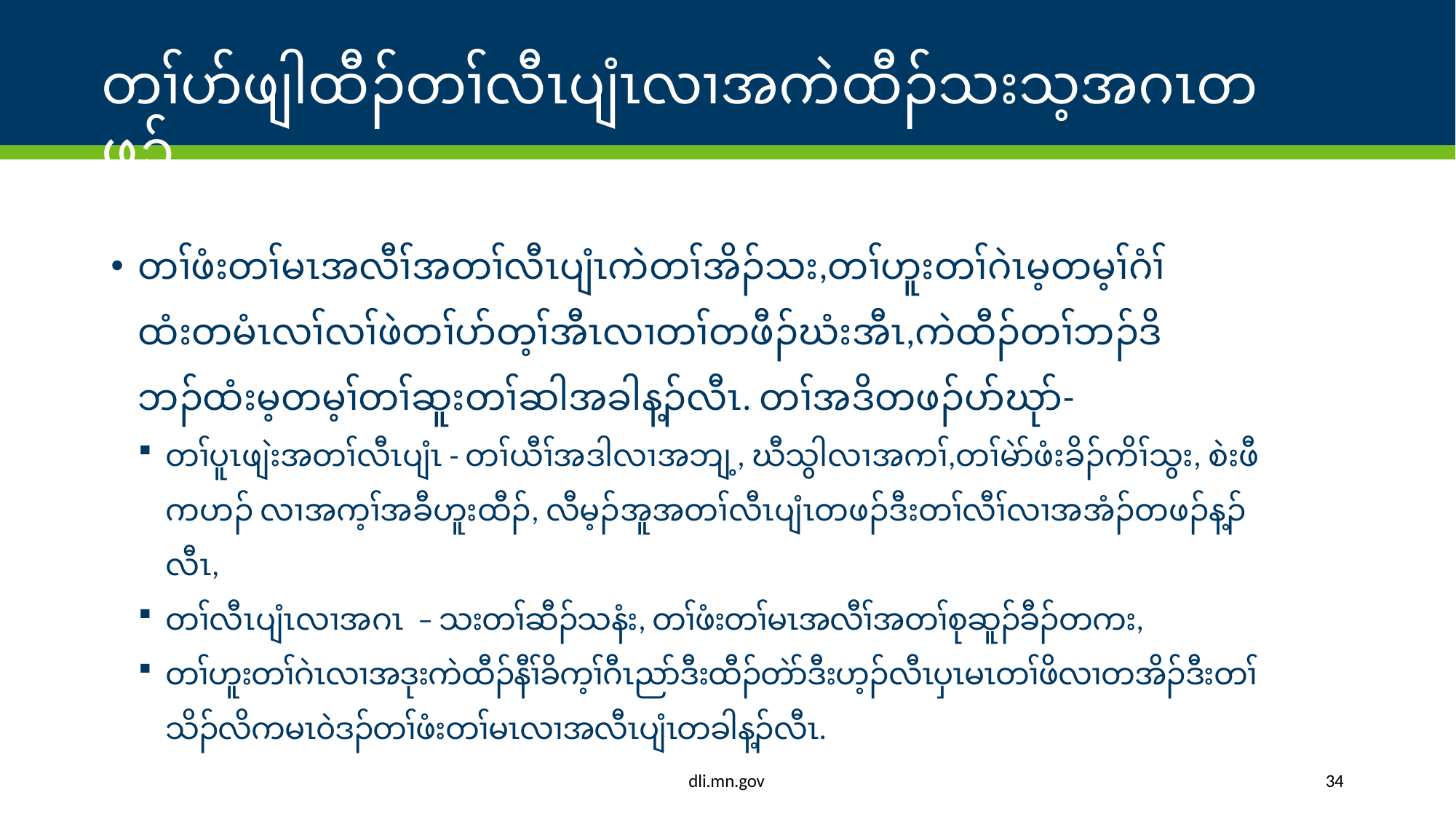

# တၢ်ပာ်ဖျါထီၣ်တၢ်လီၤပျံၤလၢအကဲထီၣ်သးသ့အဂၤတဖၣ်
တၢ်ဖံးတၢ်မၤအလီၢ်အတၢ်လီၤပျံၤကဲတၢ်အိၣ်သး,တၢ်ဟူးတၢ်ဂဲၤမ့တမ့ၢ်ဂံၢ်ထံးတမံၤလၢ်လၢ်ဖဲတၢ်ပာ်တ့ၢ်အီၤလၢတၢ်တဖီၣ်ဃံးအီၤ,ကဲထီၣ်တၢ်ဘၣ်ဒိဘၣ်ထံးမ့တမ့ၢ်တၢ်ဆူးတၢ်ဆါအခါန့ၣ်လီၤ. တၢ်အဒိတဖၣ်ပာ်ဃုာ်-
တၢ်ပူၤဖျဲးအတၢ်လီၤပျံၤ - တၢ်ယီၢ်အဒါလၢအဘျ့, ဃီသွါလၢအကၢ်,တၢ်မဲာ်ဖံးခိၣ်ကိၢ်သွး, စဲးဖီကဟၣ် လၢအက့ၢ်အခီဟူးထီၣ်, လီမ့ၣ်အူအတၢ်လီၤပျံၤတဖၣ်ဒီးတၢ်လီၢ်လၢအအံၣ်တဖၣ်န့ၣ်လီၤ,
တၢ်လီၤပျံၤလၢအဂၤ  – သးတၢ်ဆီၣ်သနံး, တၢ်ဖံးတၢ်မၤအလီၢ်အတၢ်စုဆူၣ်ခီၣ်တကး,
တၢ်ဟူးတၢ်ဂဲၤလၢအဒုးကဲထီၣ်နီၢ်ခိက့ၢ်ဂီၤညာ်ဒီးထီၣ်တဲာ်ဒီးဟ့ၣ်လီၤပှၤမၤတၢ်ဖိလၢတအိၣ်ဒီးတၢ်သိၣ်လိကမၤ၀ဲဒၣ်တၢ်ဖံးတၢ်မၤလၢအလီၤပျံၤတခါန့ၣ်လီၤ.
dli.mn.gov
34